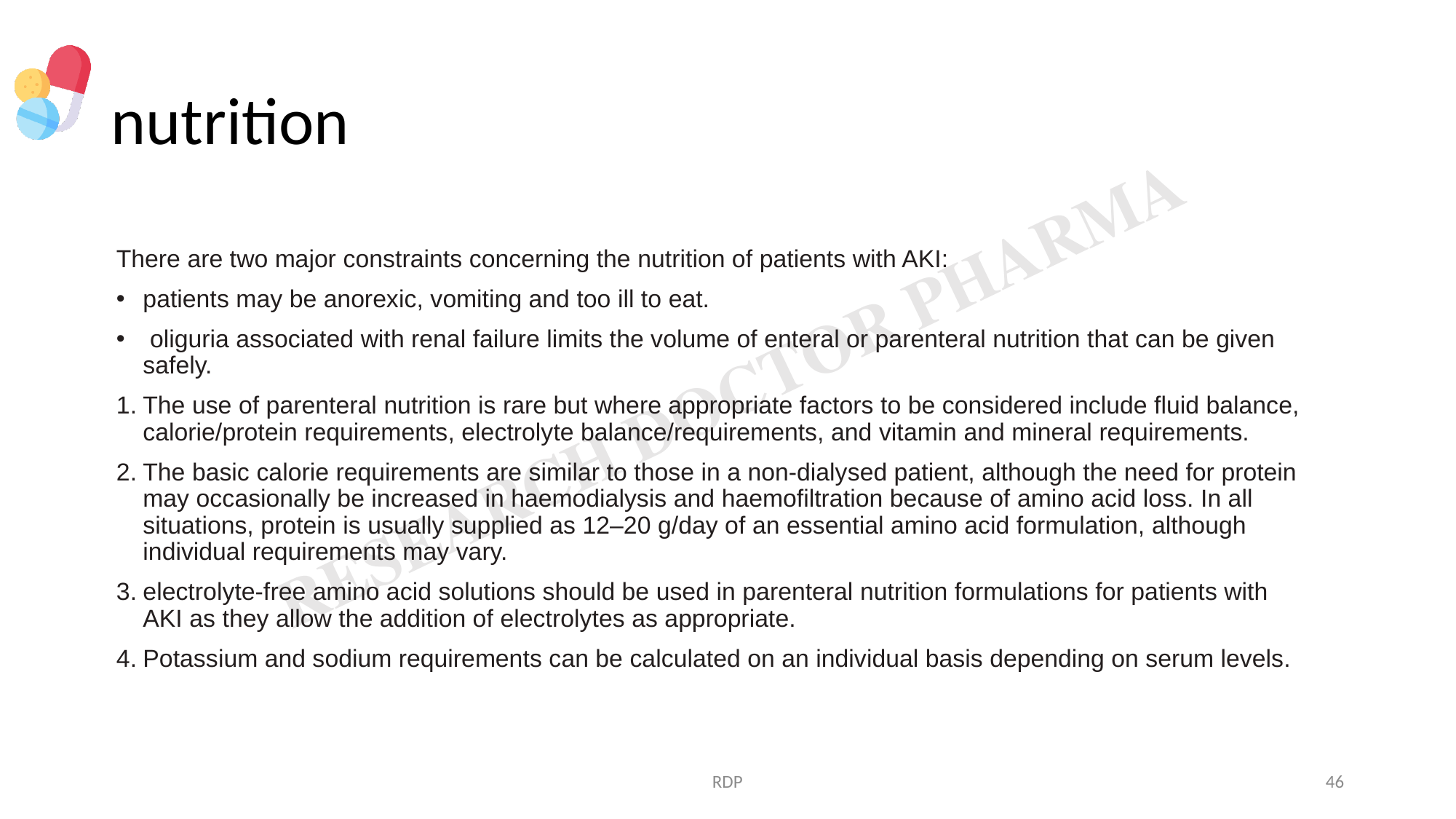

# nutrition
There are two major constraints concerning the nutrition of patients with AKI:
patients may be anorexic, vomiting and too ill to eat.
 oliguria associated with renal failure limits the volume of enteral or parenteral nutrition that can be given safely.
The use of parenteral nutrition is rare but where appropriate factors to be considered include fluid balance, calorie/protein requirements, electrolyte balance/requirements, and vitamin and mineral requirements.
The basic calorie requirements are similar to those in a non-dialysed patient, although the need for protein may occasionally be increased in haemodialysis and haemofiltration because of amino acid loss. In all situations, protein is usually supplied as 12–20 g/day of an essential amino acid formulation, although individual requirements may vary.
electrolyte-free amino acid solutions should be used in parenteral nutrition formulations for patients with AKI as they allow the addition of electrolytes as appropriate.
Potassium and sodium requirements can be calculated on an individual basis depending on serum levels.

RDP
46